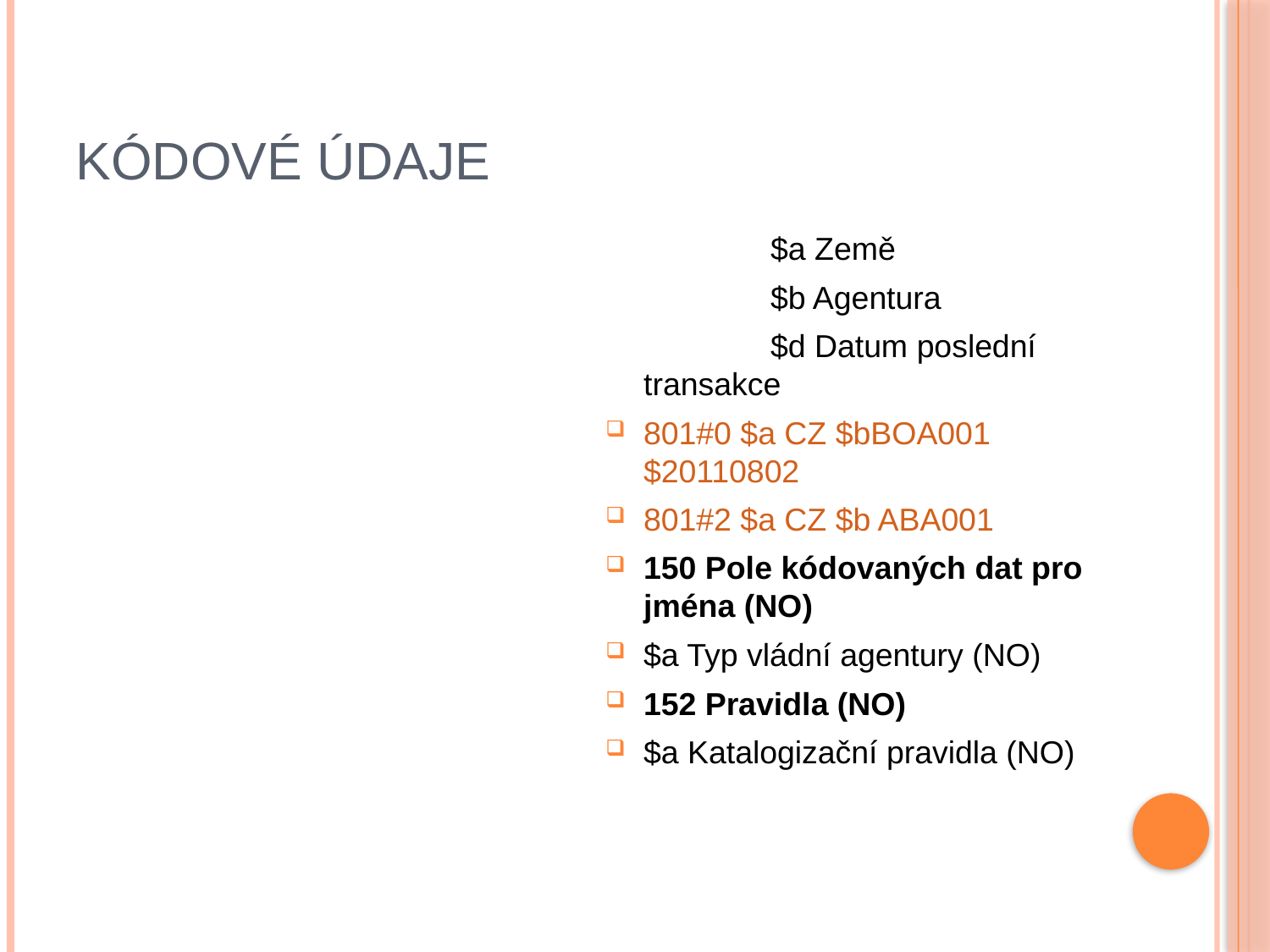

# Kódové údaje

		$a Země
		$b Agentura
		$d Datum poslední transakce
801#0 $a CZ $bBOA001 $20110802
801#2 $a CZ $b ABA001
150 Pole kódovaných dat pro jména (NO)
$a Typ vládní agentury (NO)
152 Pravidla (NO)
$a Katalogizační pravidla (NO)